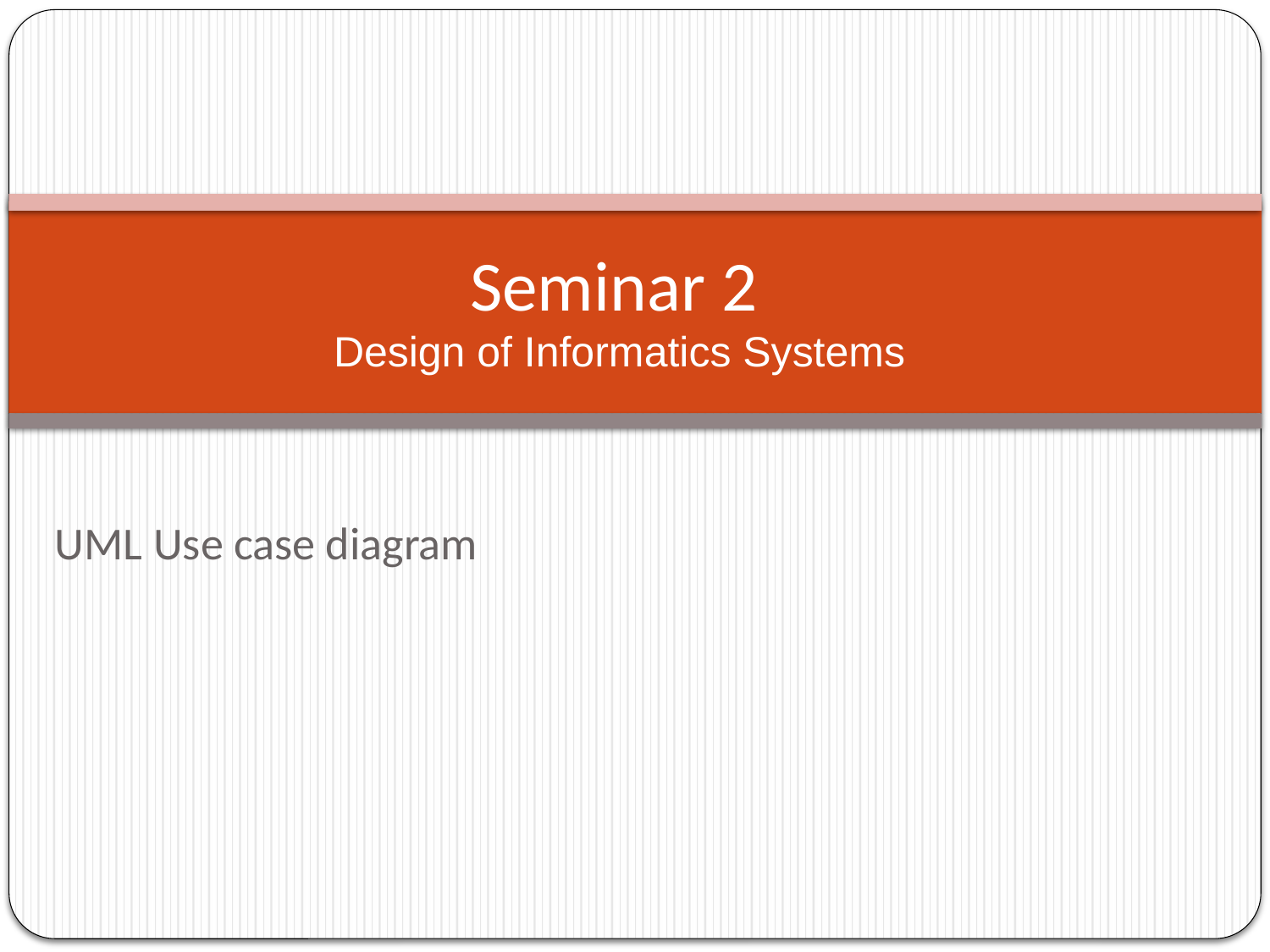

# Seminar 2 Design of Informatics Systems
UML Use case diagram